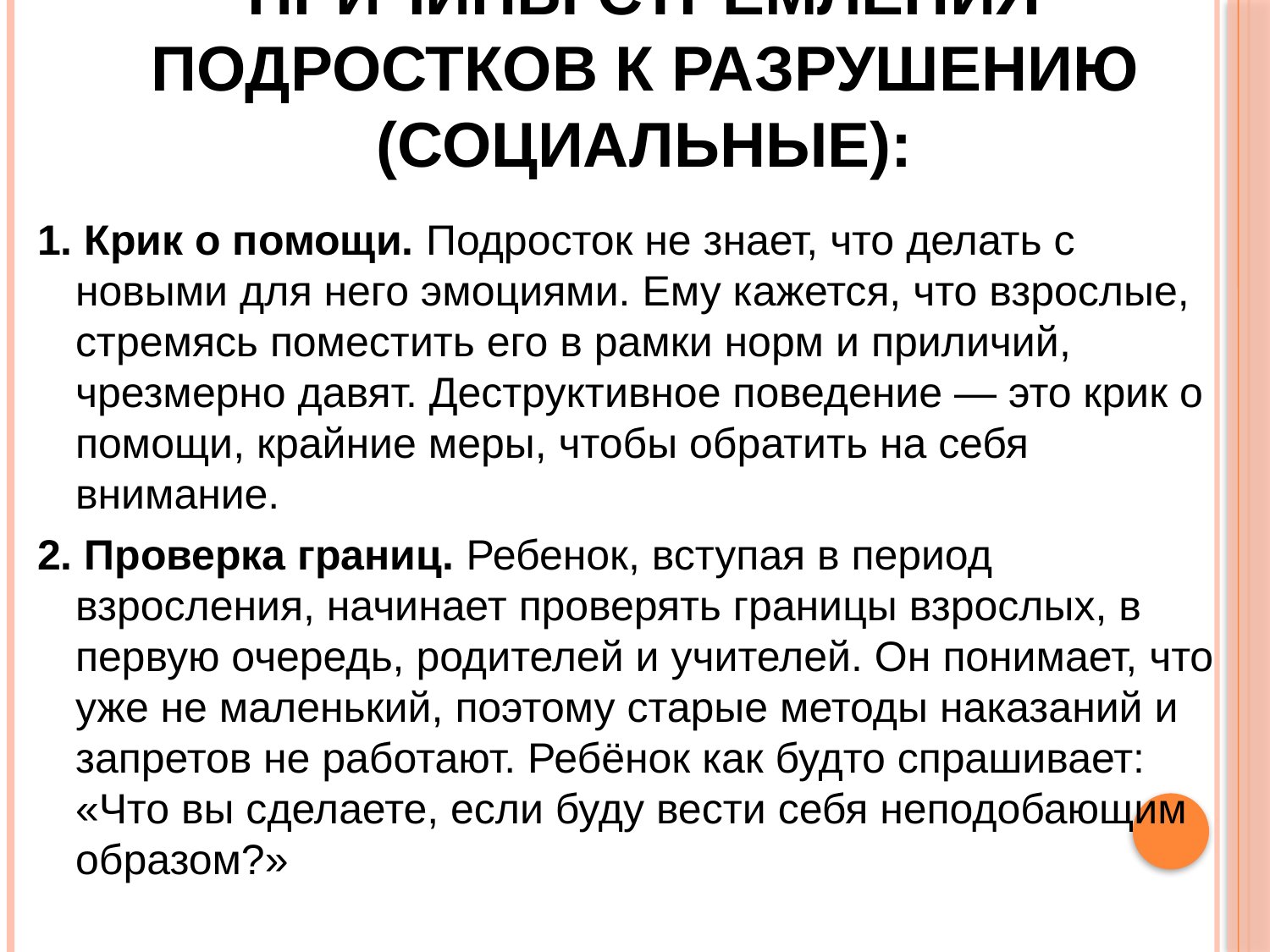

# Причины стремления подростков к разрушению (социальные):
1. Крик о помощи. Подросток не знает, что делать с новыми для него эмоциями. Ему кажется, что взрослые, стремясь поместить его в рамки норм и приличий, чрезмерно давят. Деструктивное поведение — это крик о помощи, крайние меры, чтобы обратить на себя внимание.
2. Проверка границ. Ребенок, вступая в период взросления, начинает проверять границы взрослых, в первую очередь, родителей и учителей. Он понимает, что уже не маленький, поэтому старые методы наказаний и запретов не работают. Ребёнок как будто спрашивает: «Что вы сделаете, если буду вести себя неподобающим образом?»